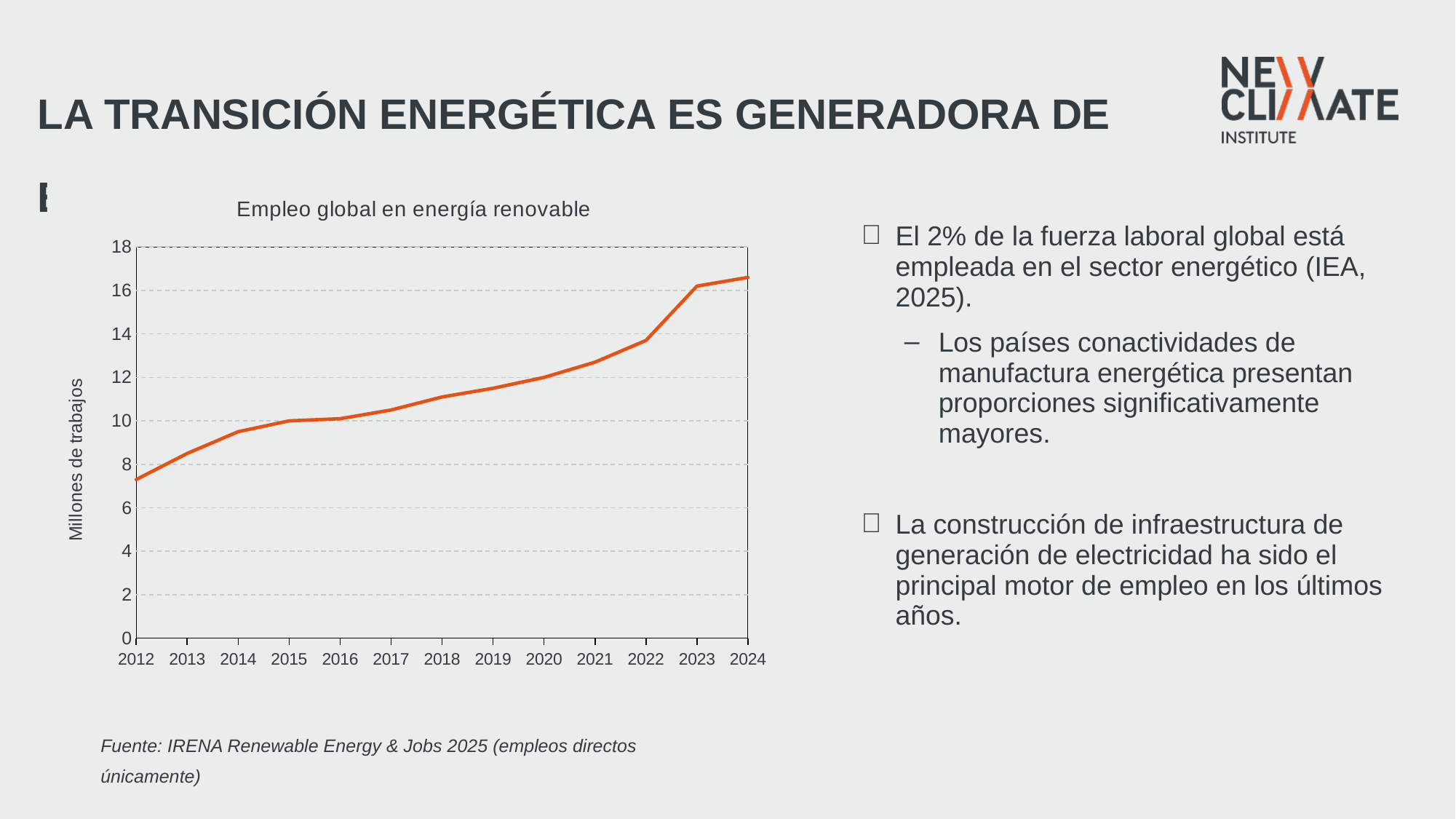

La transición ENERGÉTICA ES GENERADORA de empleo

### Chart: Empleo global en energía renovable

| Category | Jobs |
|---|---|
| 2012 | 7.3 |
| 2013 | 8.5 |
| 2014 | 9.5 |
| 2015 | 10.0 |
| 2016 | 10.1 |
| 2017 | 10.5 |
| 2018 | 11.1 |
| 2019 | 11.5 |
| 2020 | 12.0 |
| 2021 | 12.7 |
| 2022 | 13.7 |
| 2023 | 16.2 |
| 2024 | 16.6 |
El 2% de la fuerza laboral global está empleada en el sector energético (IEA, 2025).
Los países conactividades de manufactura energética presentan proporciones significativamente mayores.

La construcción de infraestructura de generación de electricidad ha sido el principal motor de empleo en los últimos años.

Fuente: IRENA Renewable Energy & Jobs 2025 (empleos directos únicamente)